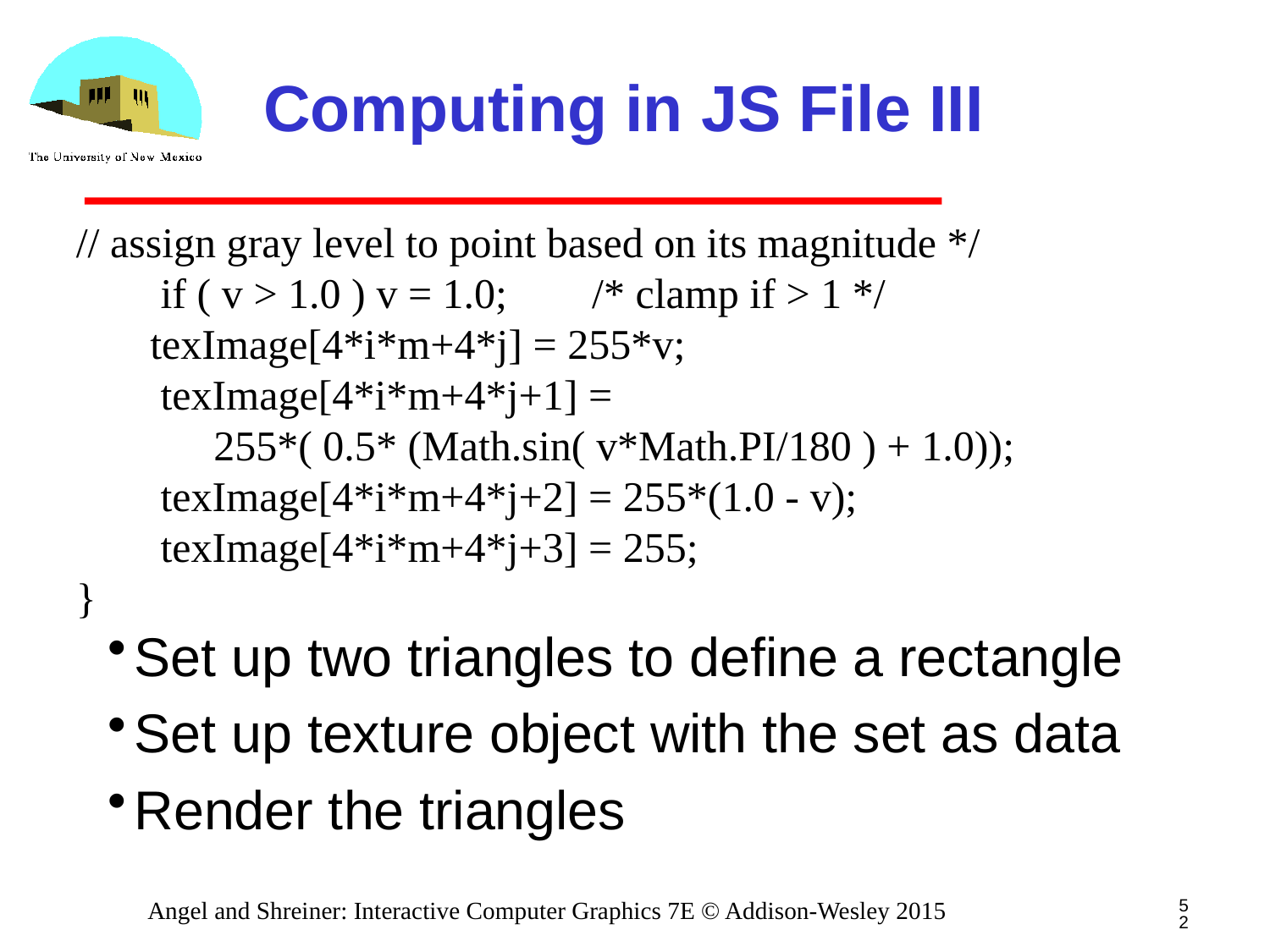

# Computing in JS File III

// assign gray level to point based on its magnitude */
        if ( v > 1.0 ) v = 1.0;        /* clamp if > 1 */
       texImage[4*i*m+4*j] = 255*v;
        texImage[4*i*m+4*j+1] =
             255*( 0.5* (Math.sin( v*Math.PI/180 ) + 1.0));
        texImage[4*i*m+4*j+2] = 255*(1.0 - v);
        texImage[4*i*m+4*j+3] = 255;
}

Set up two triangles to define a rectangle
Set up texture object with the set as data
Render the triangles

52
Angel and Shreiner: Interactive Computer Graphics 7E © Addison-Wesley 2015